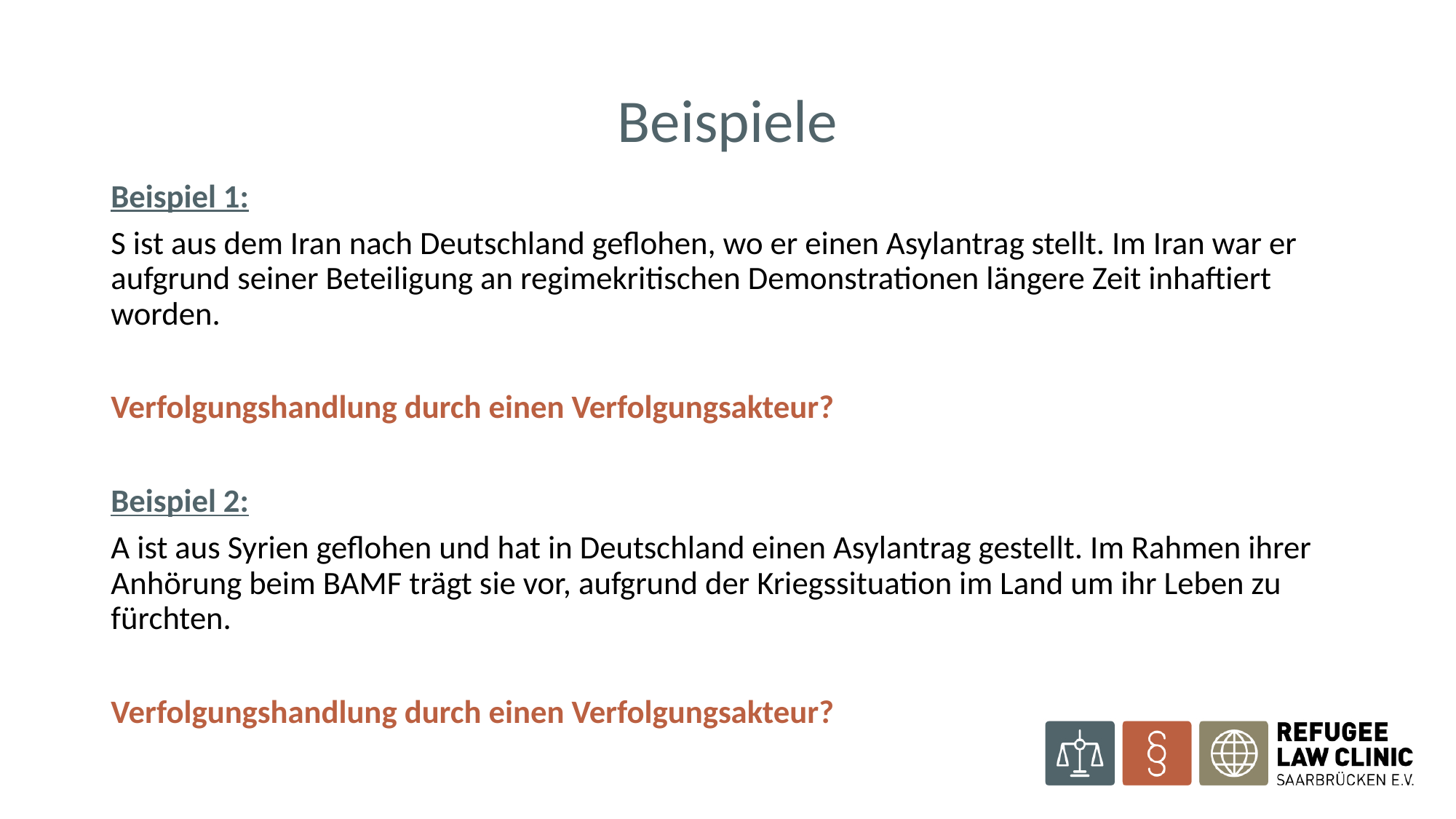

# Beispiele
Beispiel 1:
S ist aus dem Iran nach Deutschland geflohen, wo er einen Asylantrag stellt. Im Iran war er aufgrund seiner Beteiligung an regimekritischen Demonstrationen längere Zeit inhaftiert worden.

Verfolgungshandlung durch einen Verfolgungsakteur?

Beispiel 2:
A ist aus Syrien geflohen und hat in Deutschland einen Asylantrag gestellt. Im Rahmen ihrer Anhörung beim BAMF trägt sie vor, aufgrund der Kriegssituation im Land um ihr Leben zu fürchten.

Verfolgungshandlung durch einen Verfolgungsakteur?